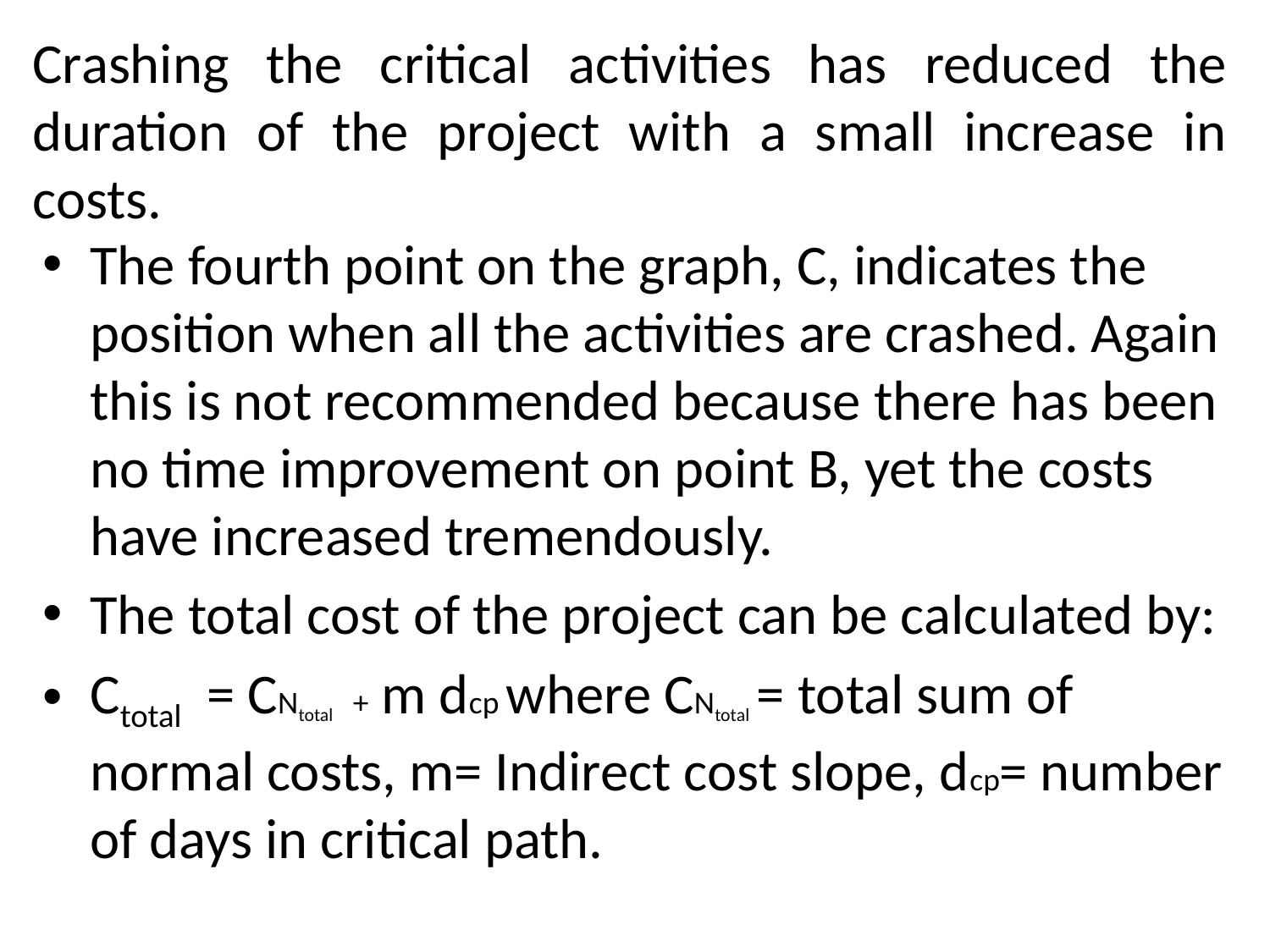

# Crashing the critical activities has reduced the duration of the project with a small increase in costs.
The fourth point on the graph, C, indicates the position when all the activities are crashed. Again this is not recommended because there has been no time improvement on point B, yet the costs have increased tremendously.
The total cost of the project can be calculated by:
Ctotal  = CNtotal    + m dcp where CNtotal = total sum of normal costs, m= Indirect cost slope, dcp= number of days in critical path.